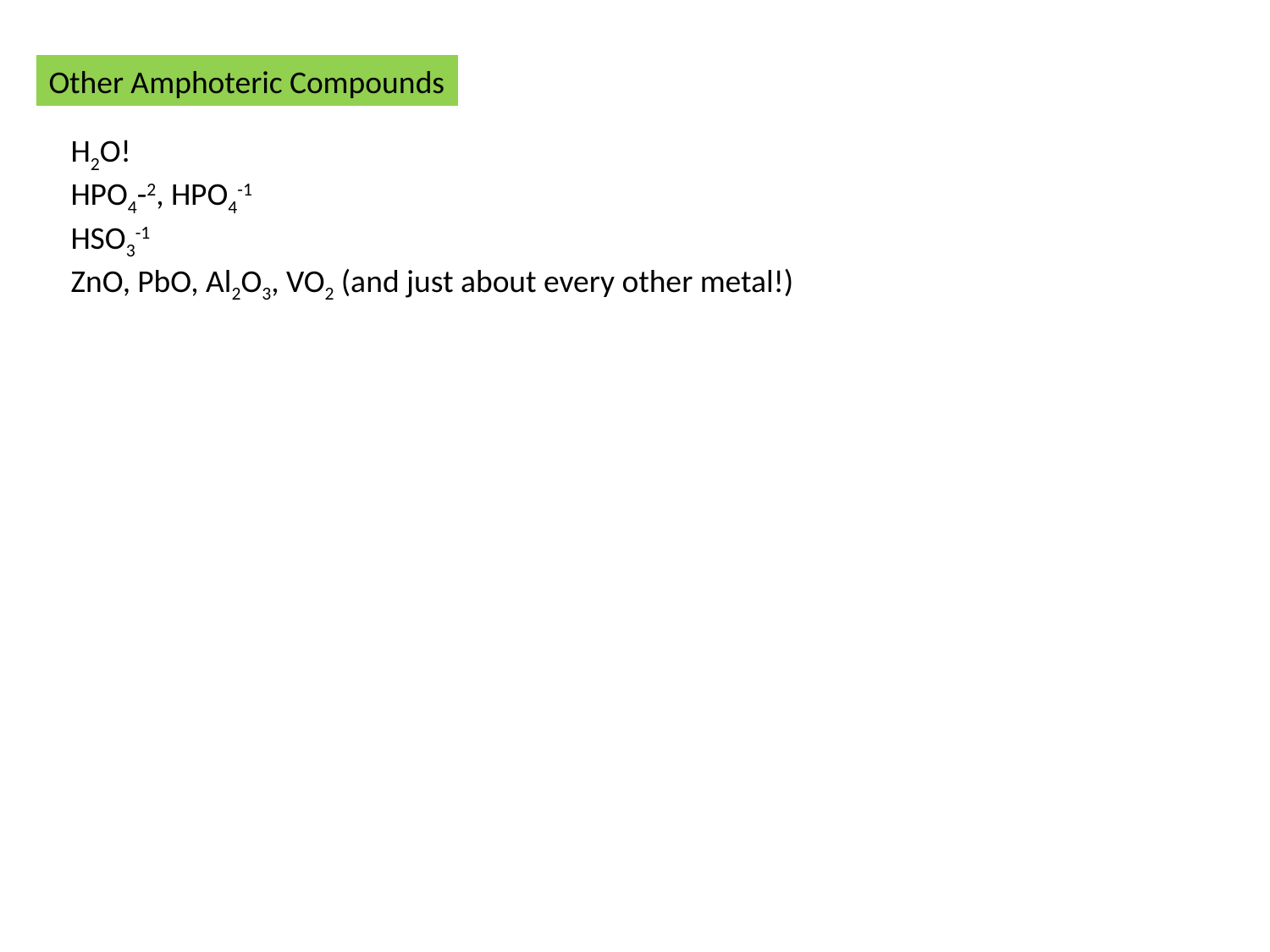

Other Amphoteric Compounds
H2O!
HPO4-2, HPO4-1
HSO3-1
ZnO, PbO, Al2O3, VO2 (and just about every other metal!)